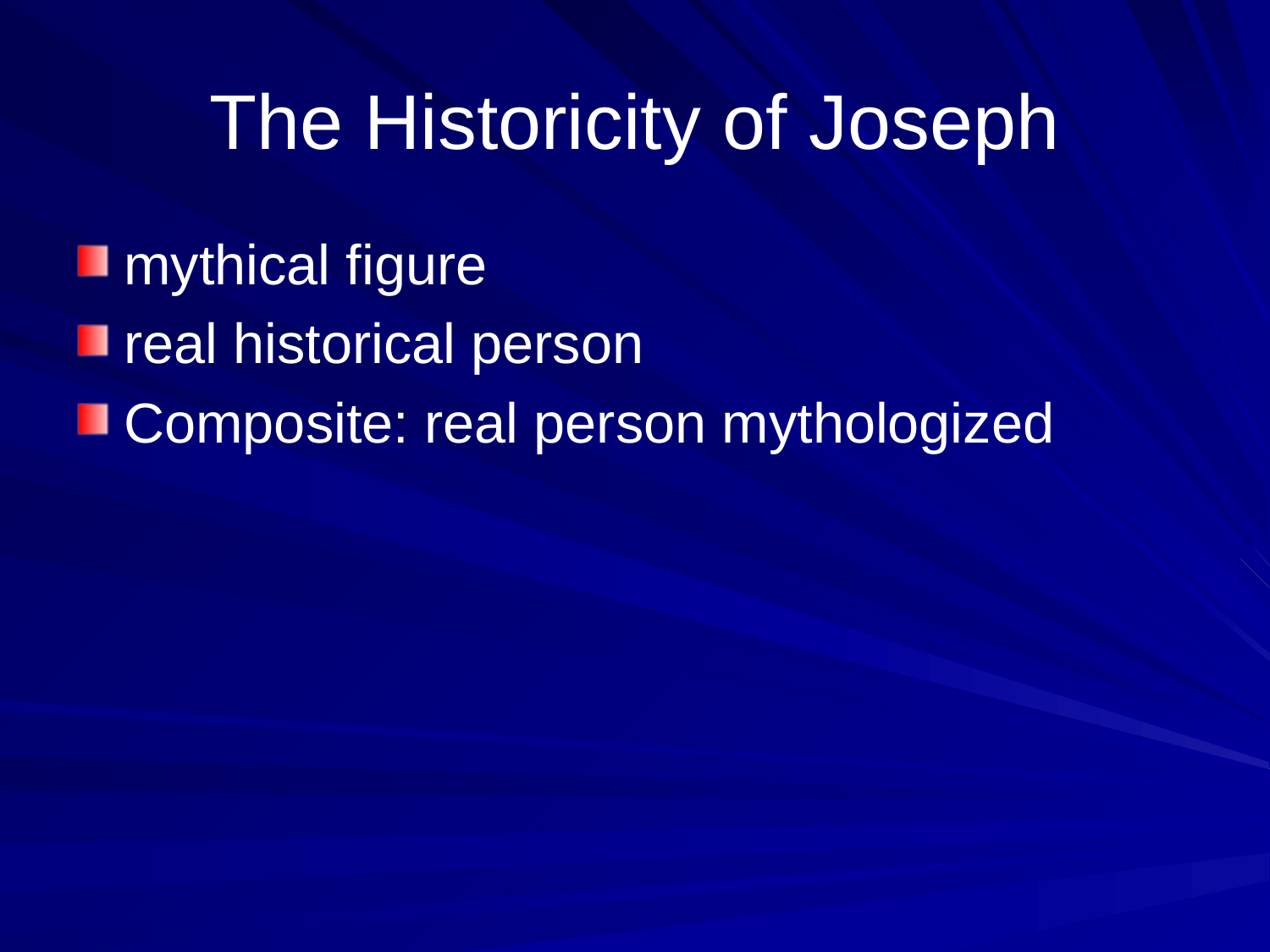

# The Historicity of Joseph
mythical figure
real historical person
Composite: real person mythologized